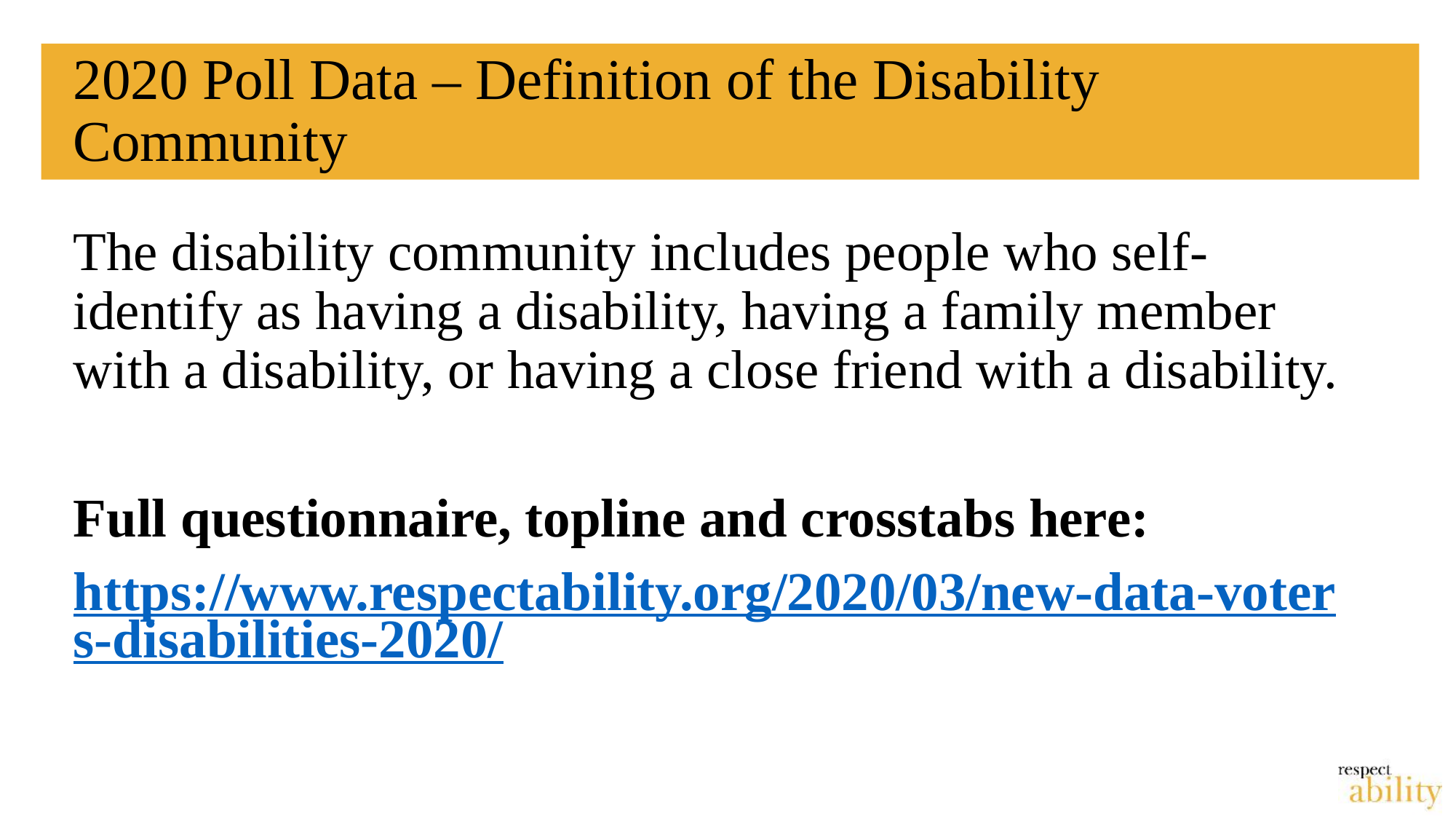

# 2020 Poll Data – Definition of the Disability Community
The disability community includes people who self-identify as having a disability, having a family member with a disability, or having a close friend with a disability.

Full questionnaire, topline and crosstabs here:
https://www.respectability.org/2020/03/new-data-voters-disabilities-2020/